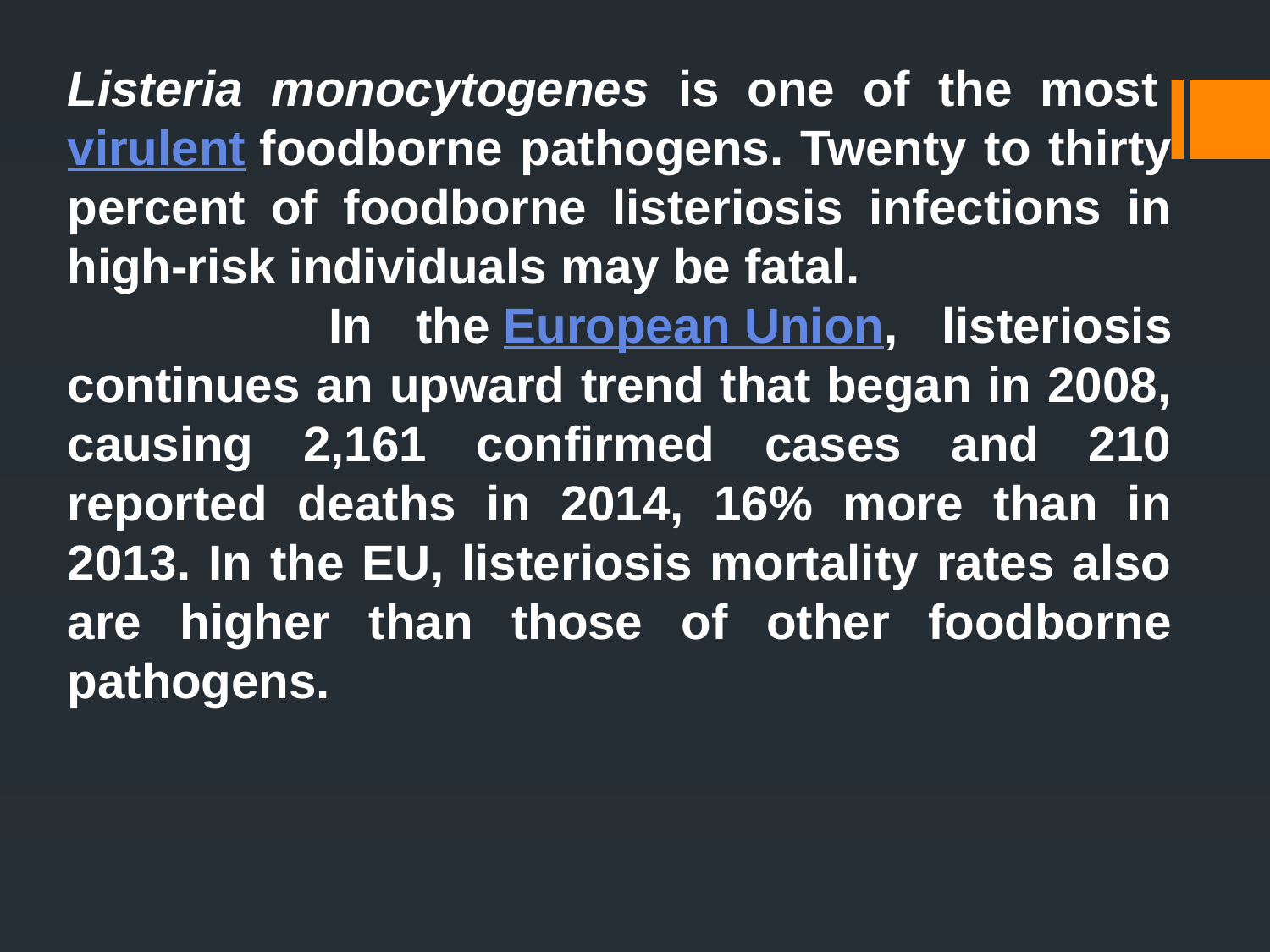

Listeria monocytogenes is one of the most virulent foodborne pathogens. Twenty to thirty percent of foodborne listeriosis infections in high-risk individuals may be fatal.
      In the European Union, listeriosis continues an upward trend that began in 2008, causing 2,161 confirmed cases and 210 reported deaths in 2014, 16% more than in 2013. In the EU, listeriosis mortality rates also are higher than those of other foodborne pathogens.